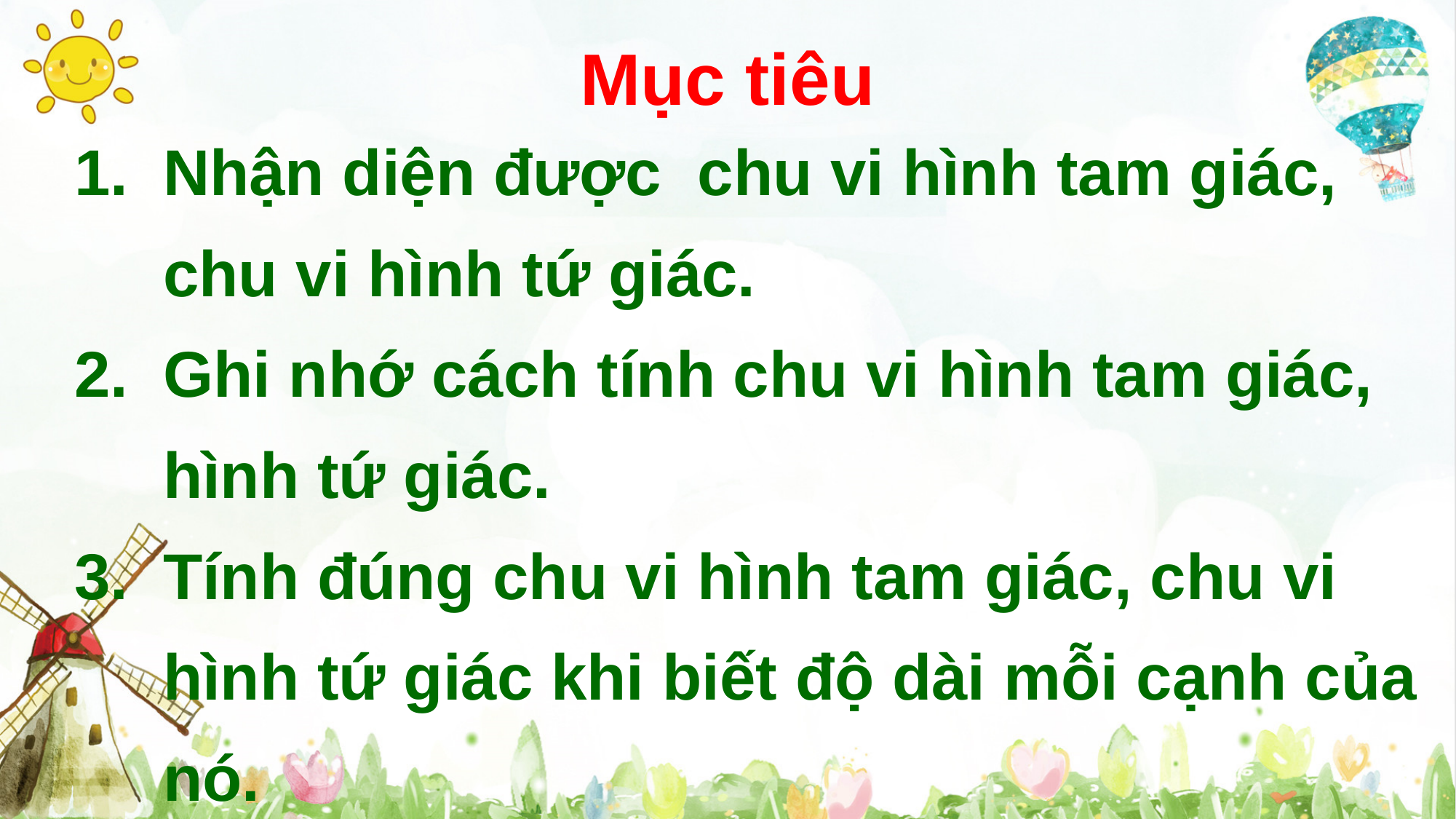

Mục tiêu
Nhận diện được  chu vi hình tam giác, chu vi hình tứ giác.
Ghi nhớ cách tính chu vi hình tam giác, hình tứ giác.
Tính đúng chu vi hình tam giác, chu vi hình tứ giác khi biết độ dài mỗi cạnh của nó.